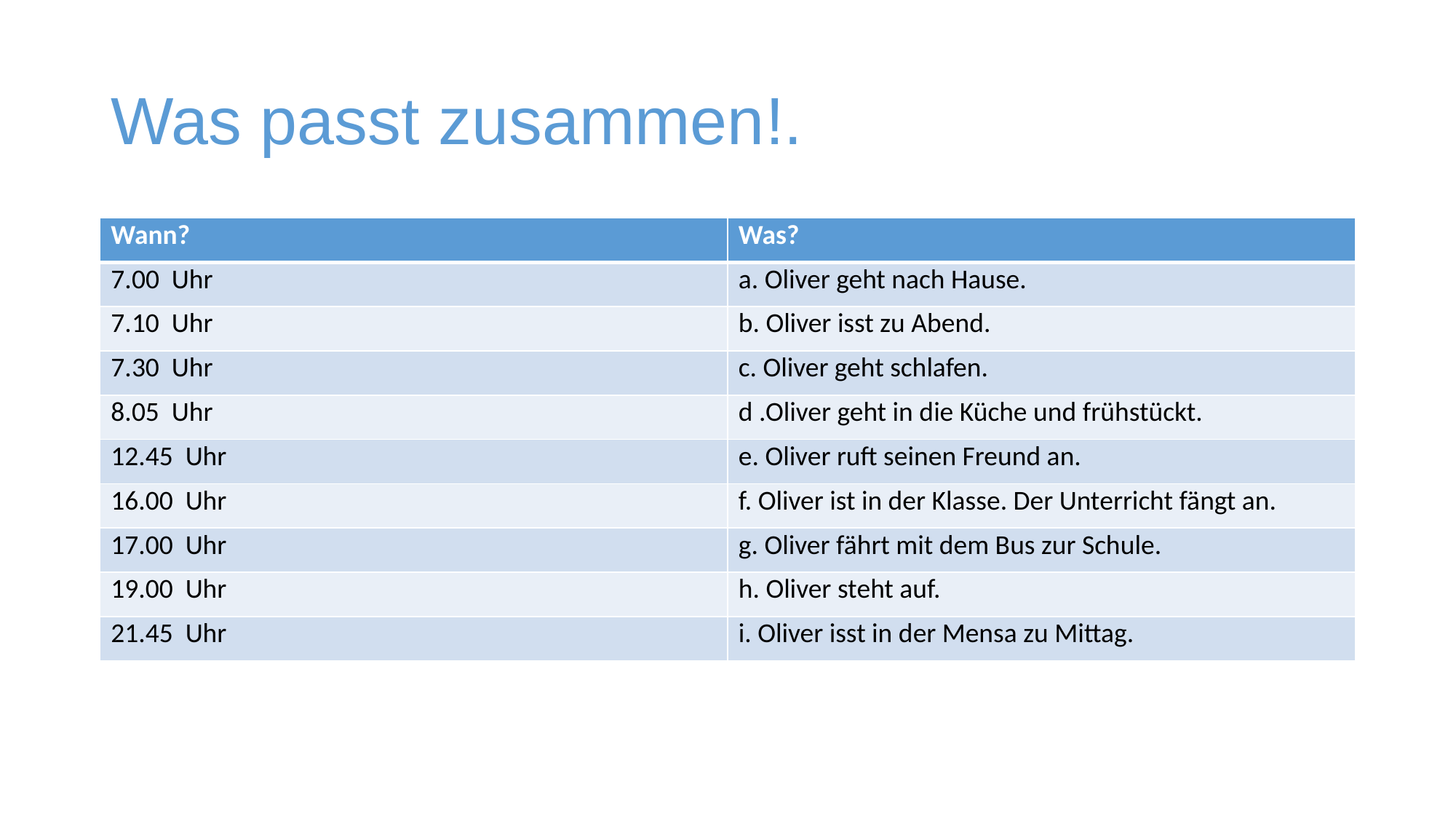

# Was passt zusammen!.
| Wann? | Was? |
| --- | --- |
| 7.00 Uhr | a. Oliver geht nach Hause. |
| 7.10 Uhr | b. Oliver isst zu Abend. |
| 7.30 Uhr | c. Oliver geht schlafen. |
| 8.05 Uhr | d .Oliver geht in die Küche und frühstückt. |
| 12.45 Uhr | e. Oliver ruft seinen Freund an. |
| 16.00 Uhr | f. Oliver ist in der Klasse. Der Unterricht fängt an. |
| 17.00 Uhr | g. Oliver fährt mit dem Bus zur Schule. |
| 19.00 Uhr | h. Oliver steht auf. |
| 21.45 Uhr | i. Oliver isst in der Mensa zu Mittag. |